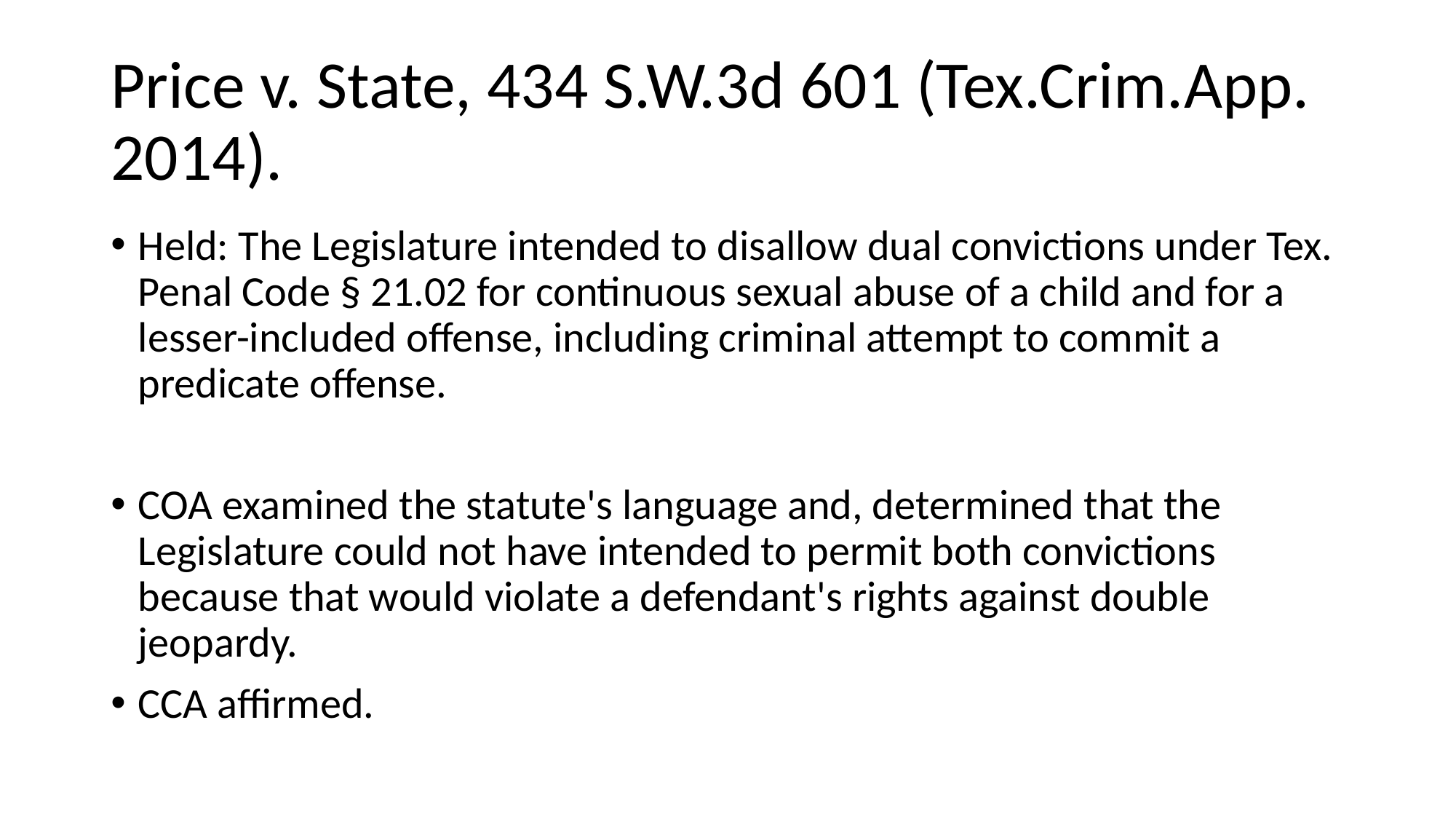

# Price v. State, 434 S.W.3d 601 (Tex.Crim.App. 2014).
Held: The Legislature intended to disallow dual convictions under Tex. Penal Code § 21.02 for continuous sexual abuse of a child and for a lesser-included offense, including criminal attempt to commit a predicate offense.

COA examined the statute's language and, determined that the Legislature could not have intended to permit both convictions because that would violate a defendant's rights against double jeopardy.
CCA affirmed.